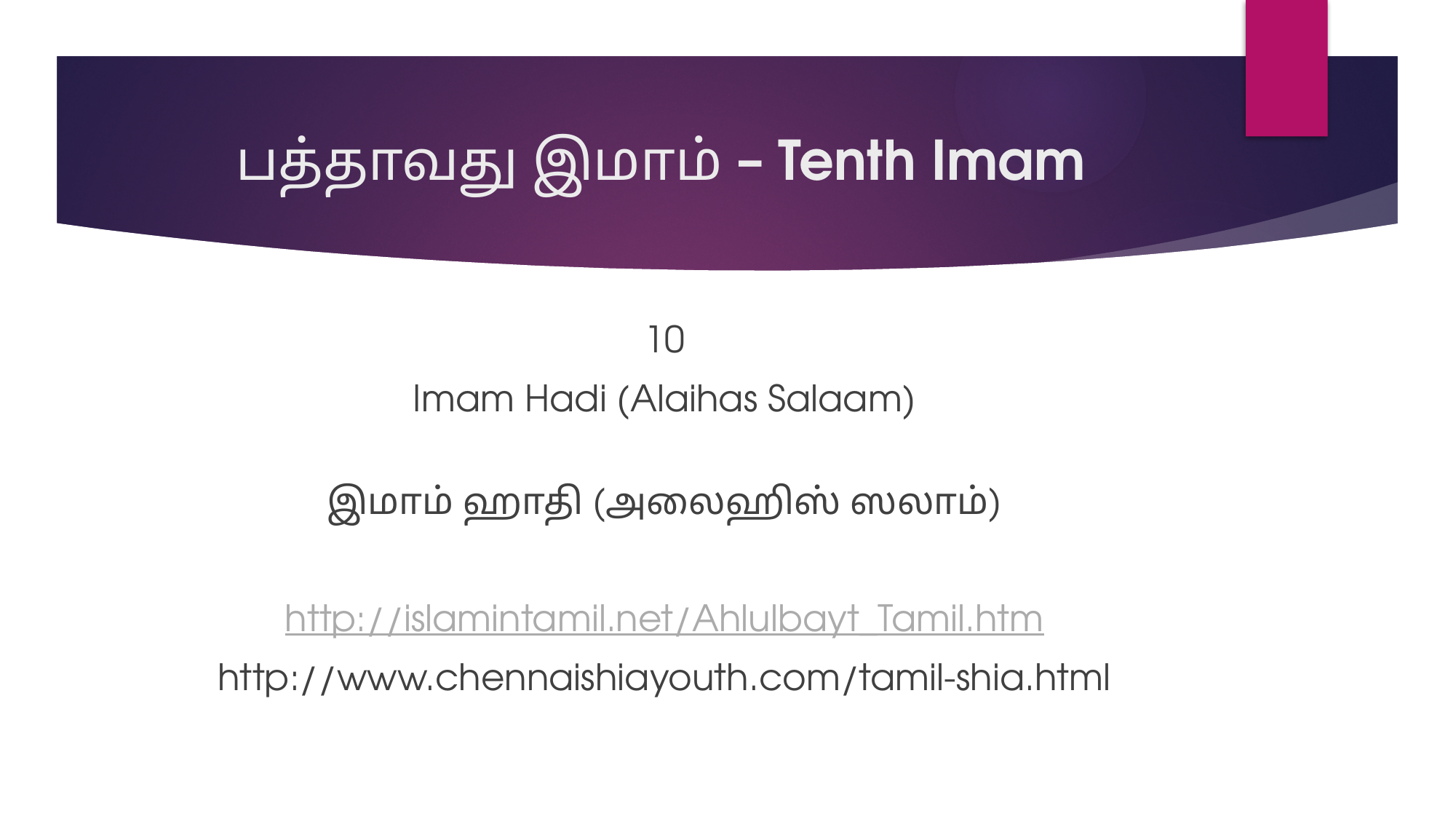

# பத்தாவது இமாம் – Tenth Imam
10
Imam Hadi (Alaihas Salaam)
இமாம் ஹாதி (அலைஹிஸ் ஸலாம்)

http://islamintamil.net/Ahlulbayt_Tamil.htm
http://www.chennaishiayouth.com/tamil-shia.html